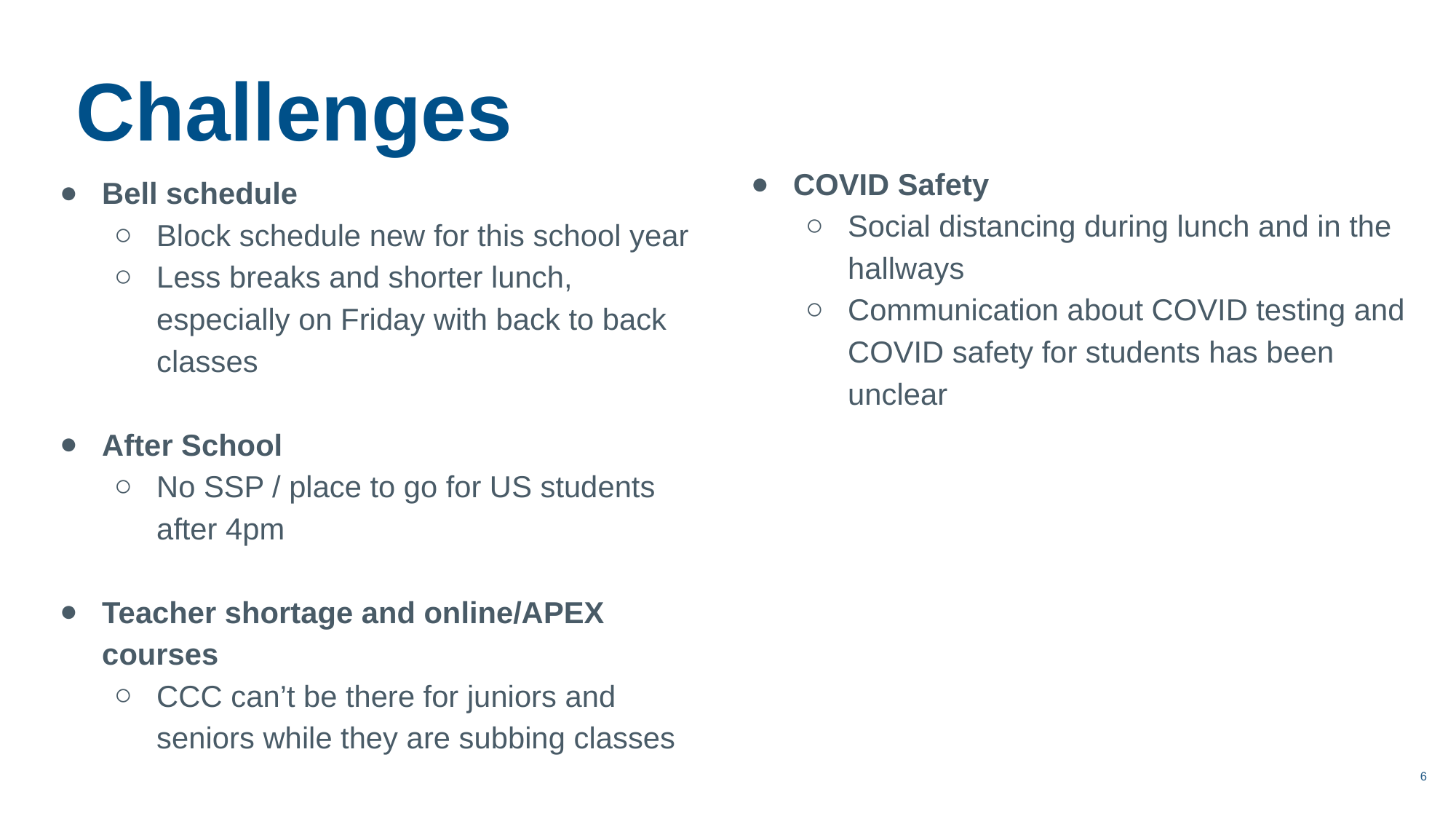

Challenges

COVID Safety
Social distancing during lunch and in the hallways
Communication about COVID testing and COVID safety for students has been unclear

Bell schedule
Block schedule new for this school year
Less breaks and shorter lunch, especially on Friday with back to back classes
After School
No SSP / place to go for US students after 4pm

Teacher shortage and online/APEX courses
CCC can’t be there for juniors and seniors while they are subbing classes

6